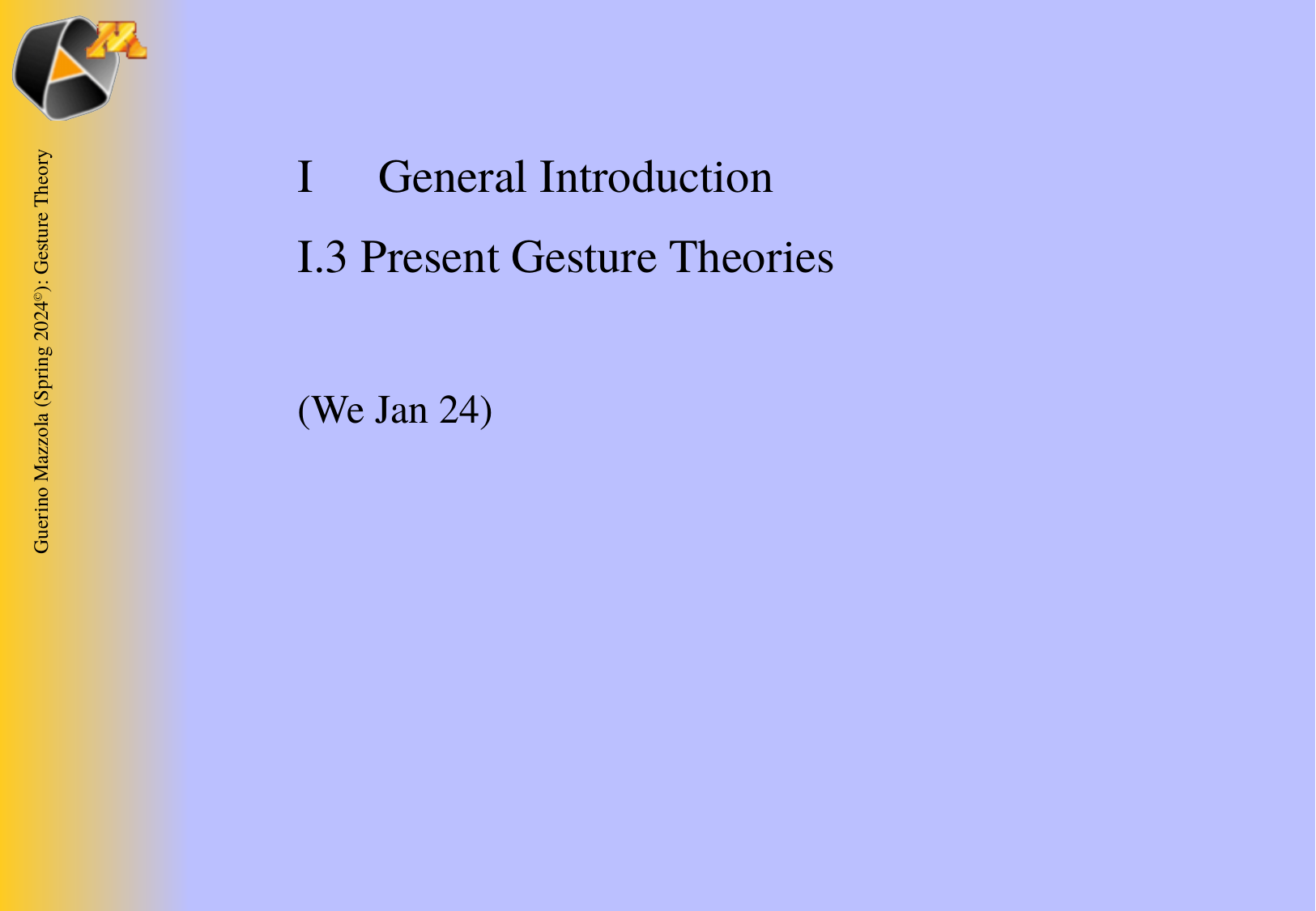

I	General Introduction
I.3 Present Gesture Theories

(We Jan 24)